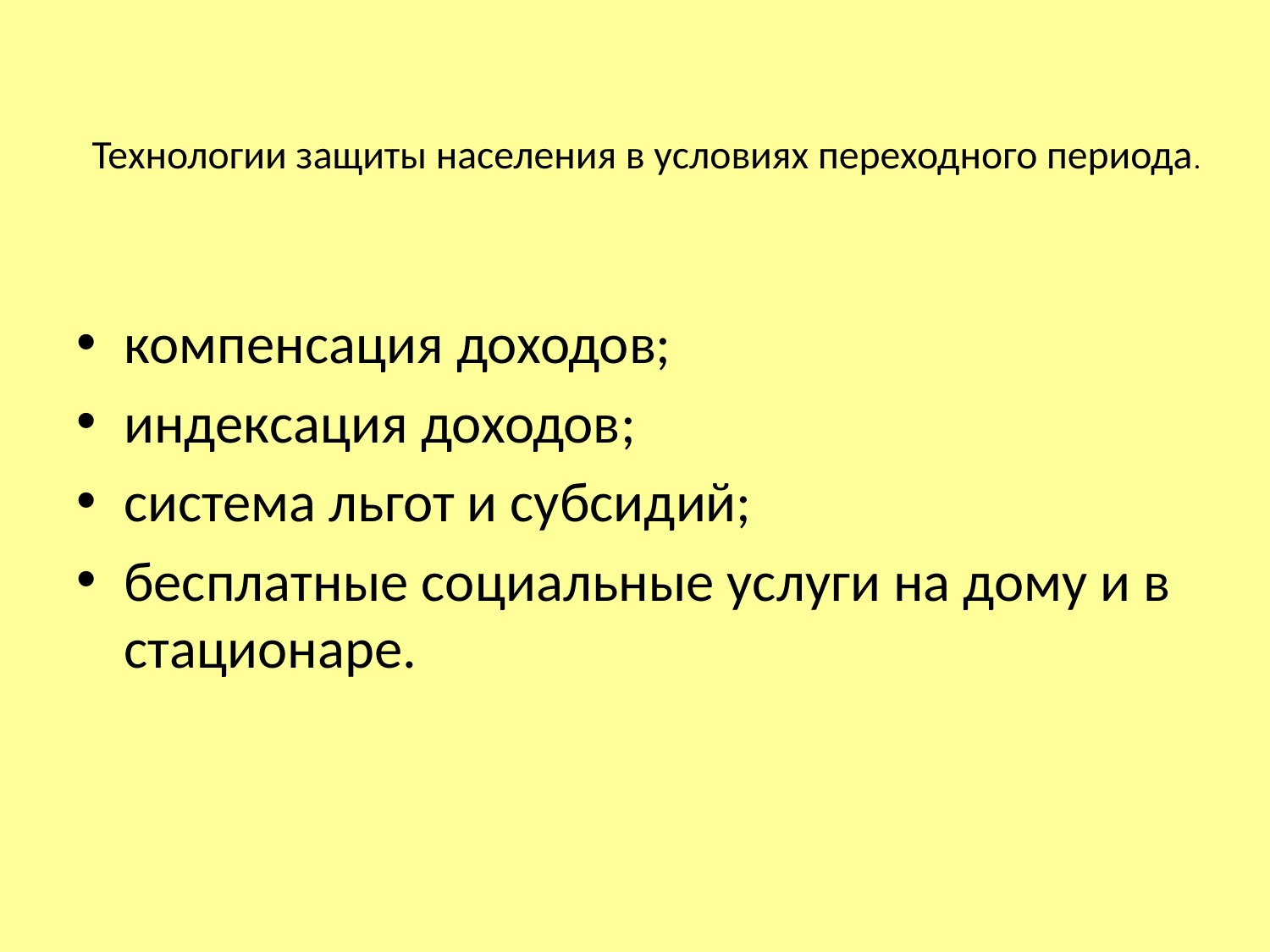

# Технологии защиты населения в условиях переходного периода.

компенсация доходов;
индексация доходов;
система льгот и субсидий;
бесплатные социальные услуги на дому и в стационаре.